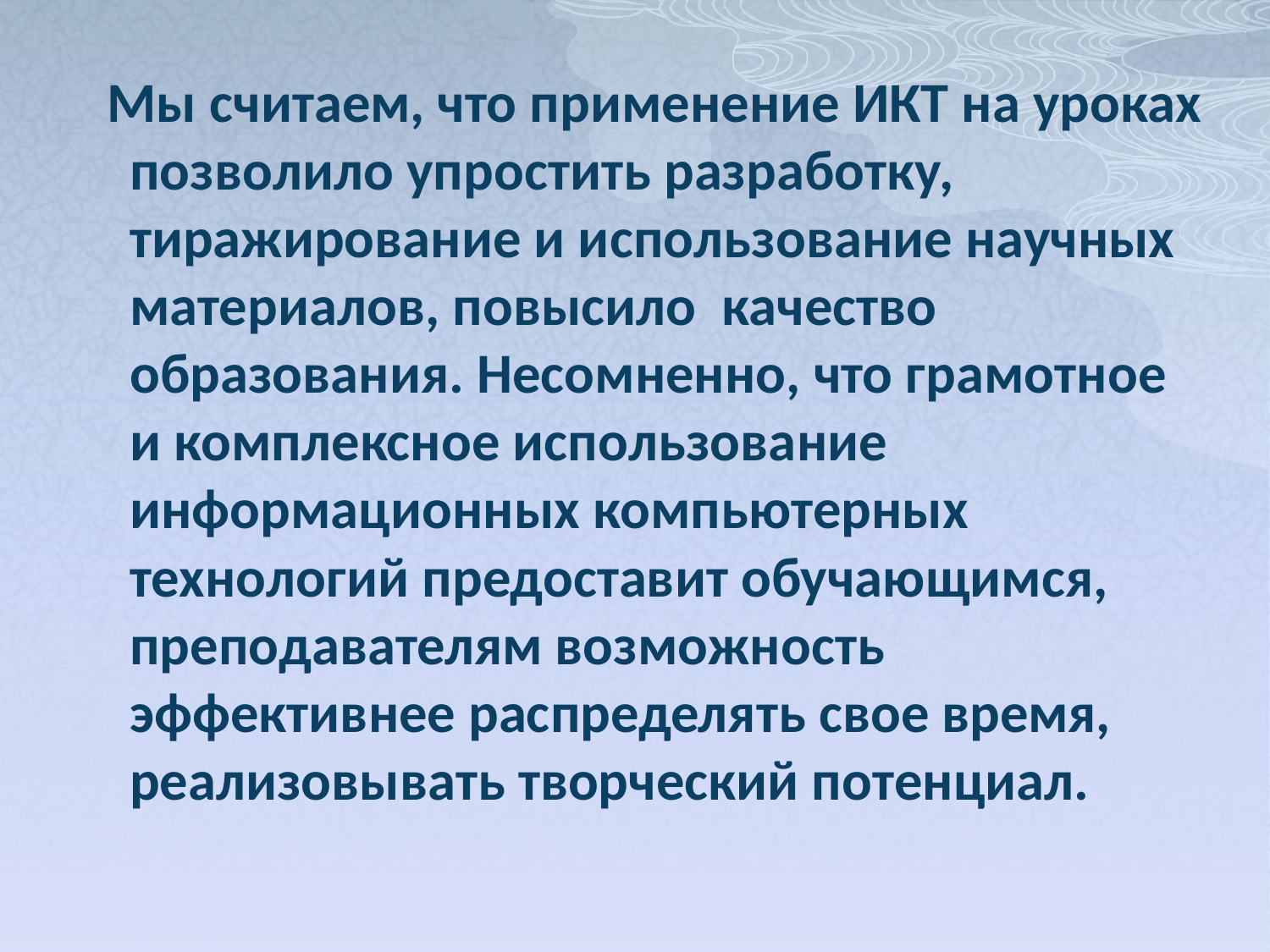

Мы считаем, что применение ИКТ на уроках позволило упростить разработку, тиражирование и использование научных материалов, повысило  качество образования. Несомненно, что грамотное и комплексное использование информационных компьютерных технологий предоставит обучающимся, преподавателям возможность эффективнее распределять свое время, реализовывать творческий потенциал.